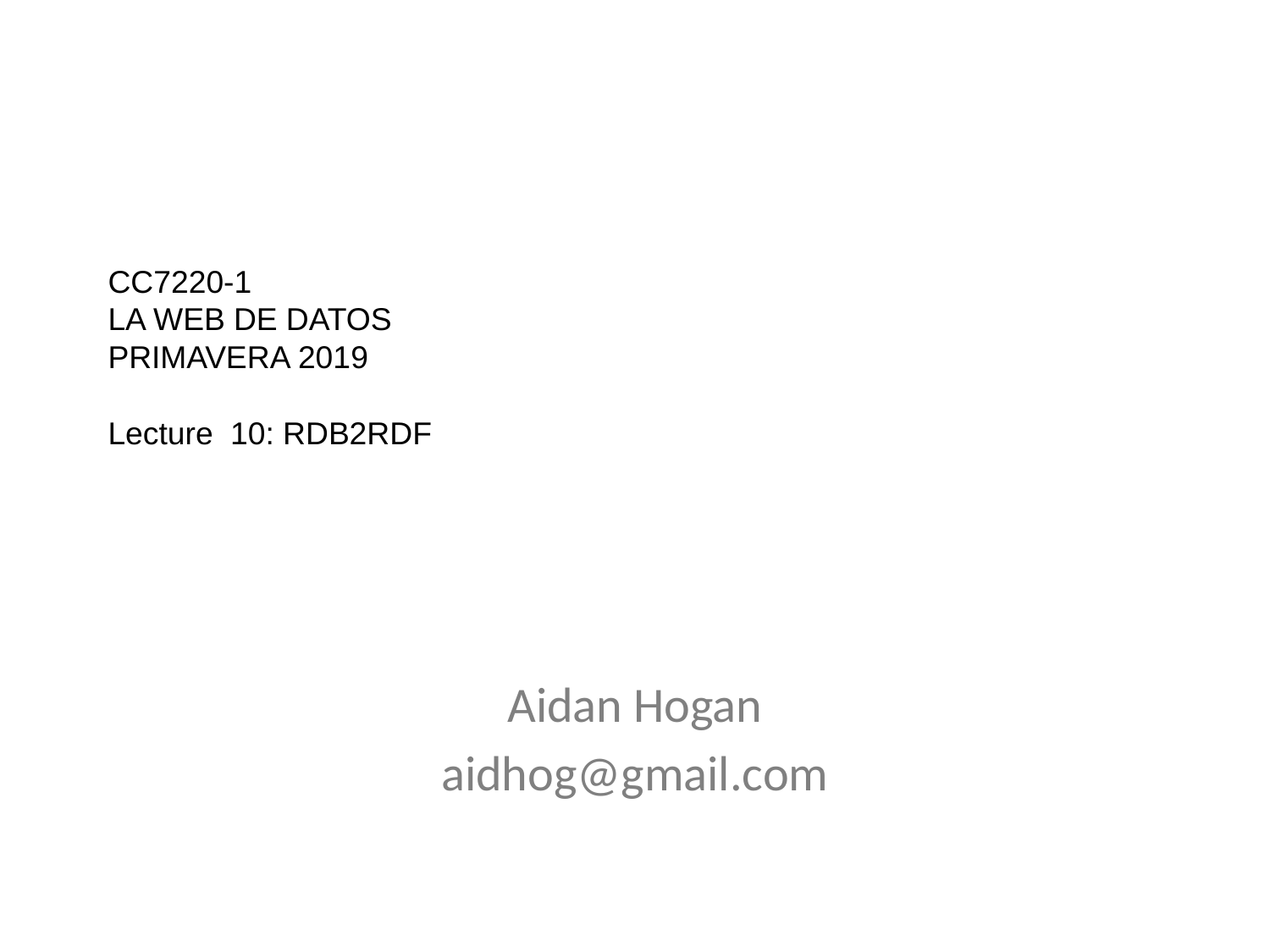

# CC7220-1 La Web de Datos Primavera 2019 Lecture  10: RDB2RDF
Aidan Hogan
aidhog@gmail.com